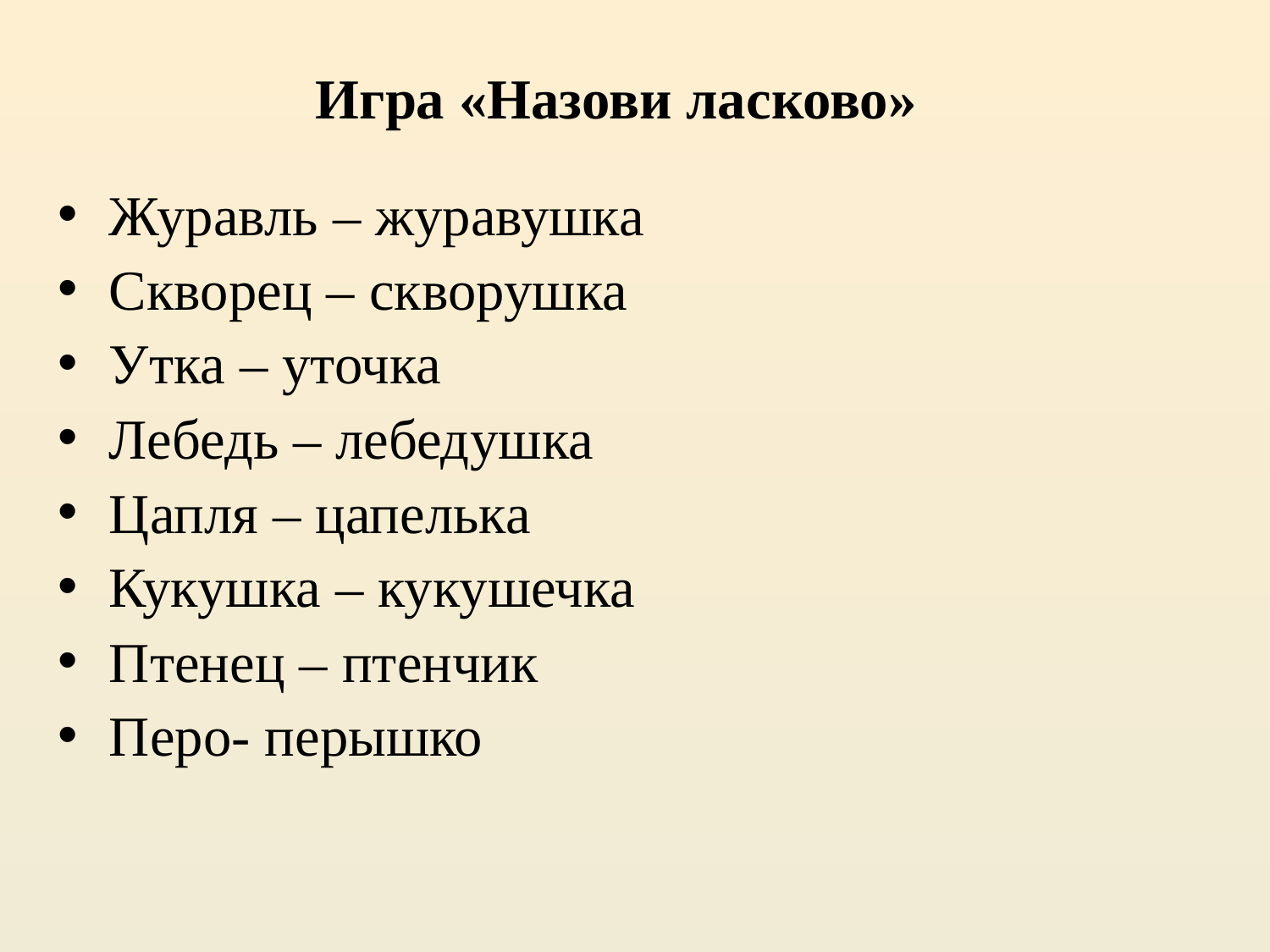

Игра «Назови ласково»

Журавль – журавушка

Скворец – скворушка

Утка – уточка

Лебедь – лебедушка

Цапля – цапелька

Кукушка – кукушечка

Птенец – птенчик

Перо- перышко